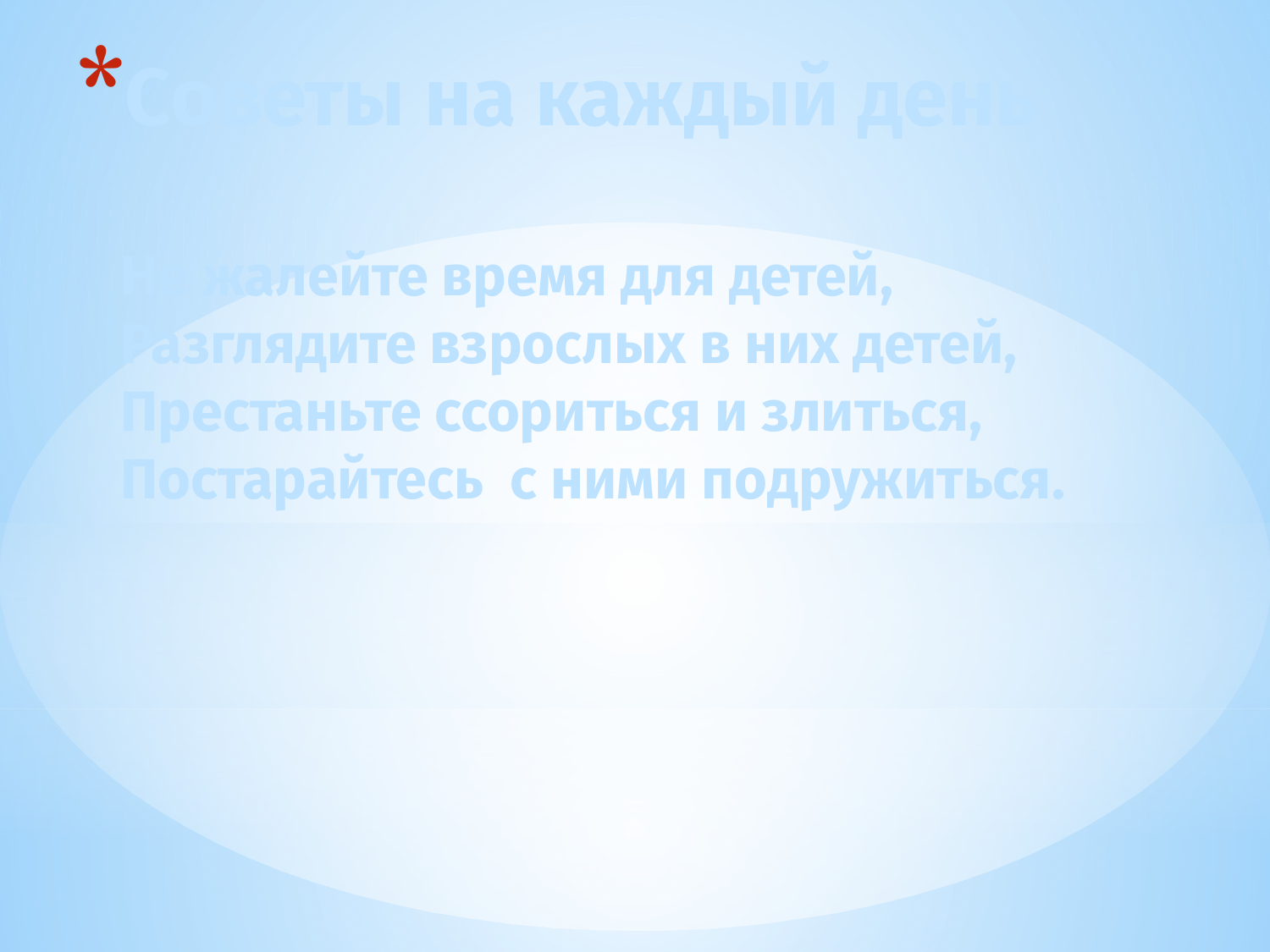

# Советы на каждый день Не жалейте время для детей, Разглядите взрослых в них детей, Престаньте ссориться и злиться, Постарайтесь  с ними подружиться.